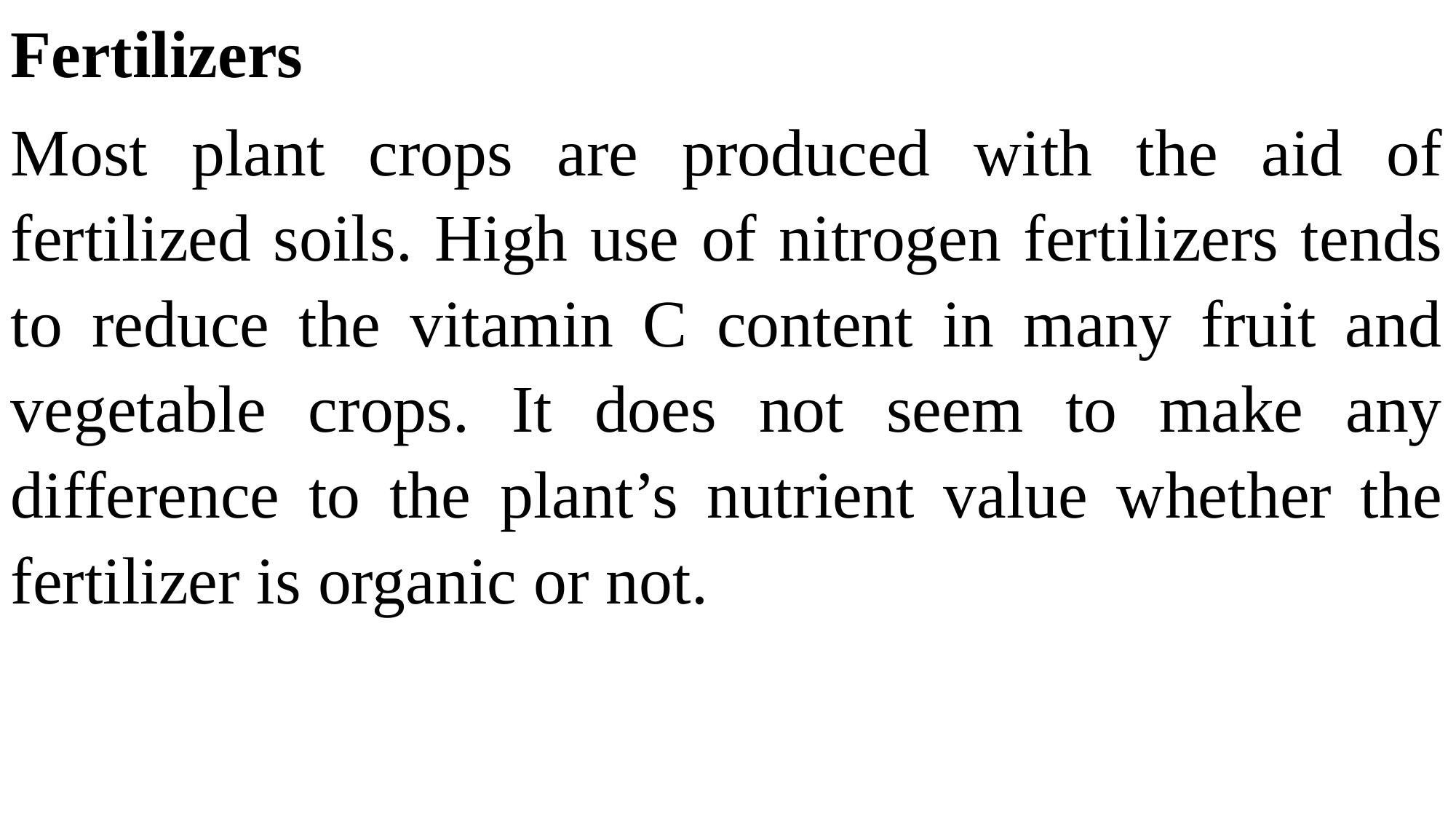

Fertilizers
Most plant crops are produced with the aid of fertilized soils. High use of nitrogen fertilizers tends to reduce the vitamin C content in many fruit and vegetable crops. It does not seem to make any difference to the plant’s nutrient value whether the fertilizer is organic or not.